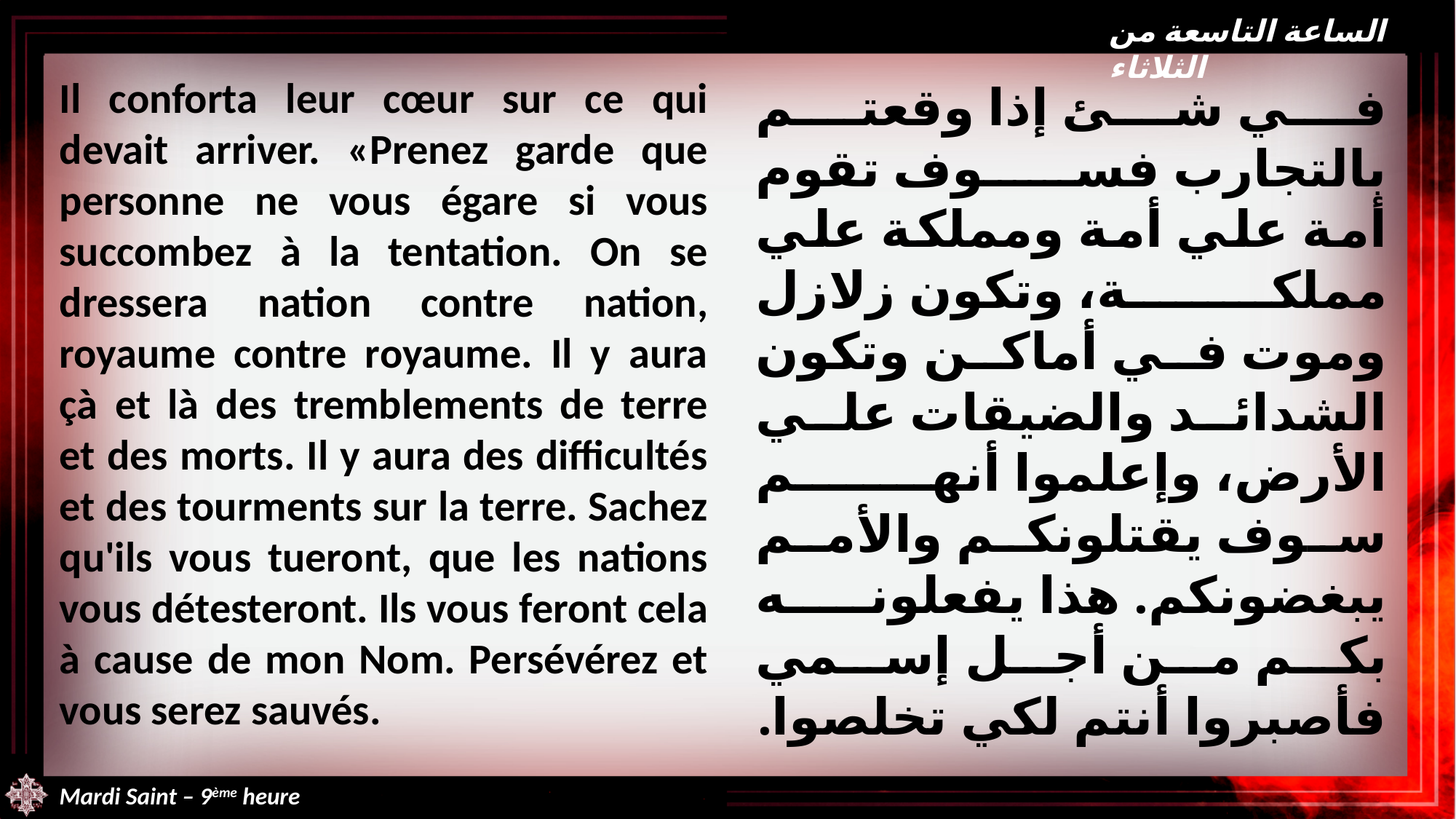

الساعة التاسعة من الثلاثاء
Il conforta leur cœur sur ce qui devait arriver. «Prenez garde que personne ne vous égare si vous succombez à la tentation. On se dressera nation contre nation, royaume contre royaume. Il y aura çà et là des tremblements de terre et des morts. Il y aura des difficultés et des tourments sur la terre. Sachez qu'ils vous tueront, que les nations vous détesteront. Ils vous feront cela à cause de mon Nom. Persévérez et vous serez sauvés.
في شئ إذا وقعتم بالتجارب فسوف تقوم أمة علي أمة ومملكة علي مملكة، وتكون زلازل وموت في أماكن وتكون الشدائد والضيقات علي الأرض، وإعلموا أنهم سوف يقتلونكم والأمم يبغضونكم. هذا يفعلونه بكم من أجل إسمي فأصبروا أنتم لكي تخلصوا.
Mardi Saint – 9ème heure